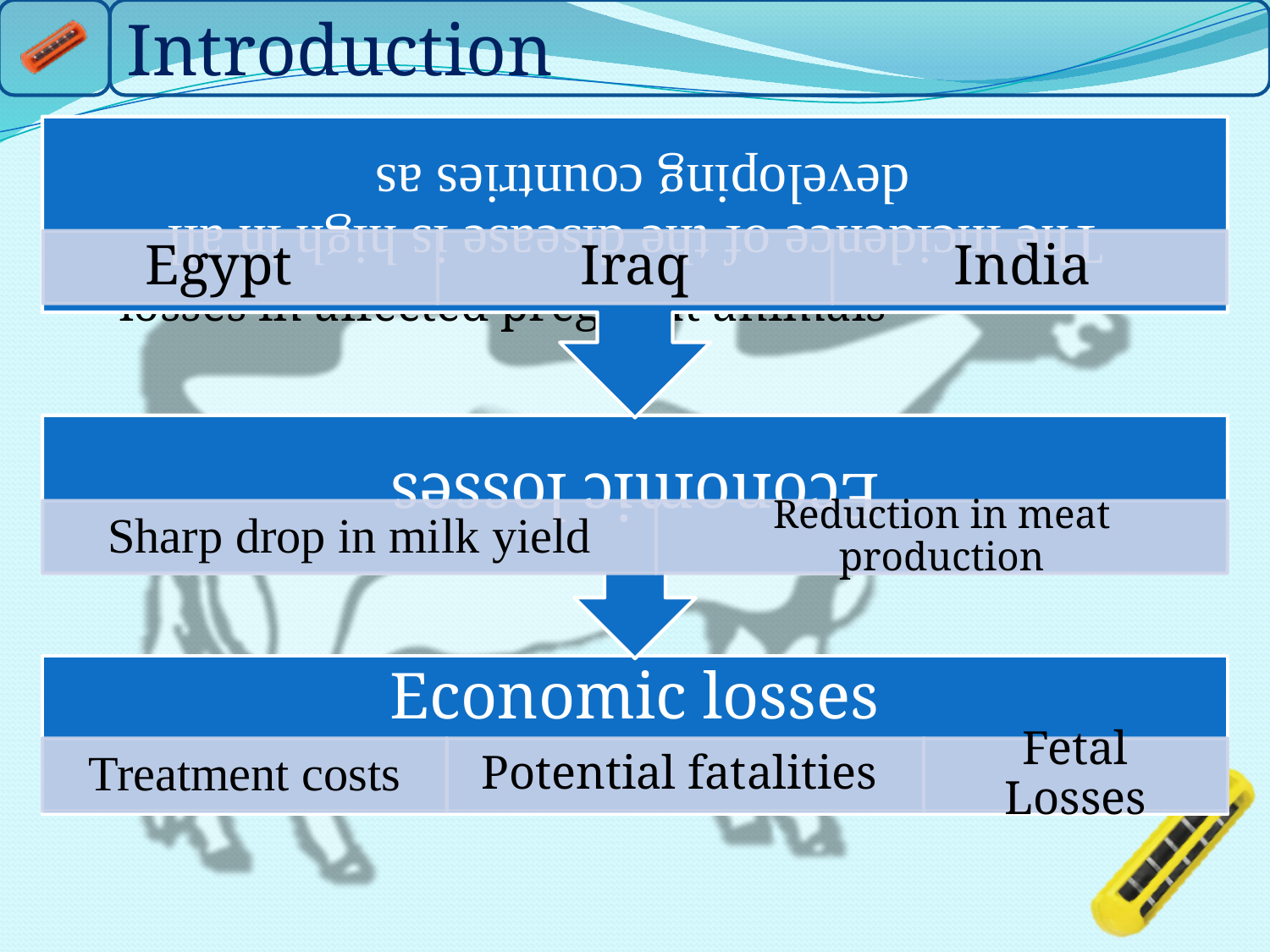

Economic losses
Treatment costs
Potential fatalities
Fetal Losses
Economic losses
Sharp drop in milk yield
Reduction in meat production
The incidence of the disease is high in all developing countries as
Egypt
Iraq
India
losses in affected pregnant animals